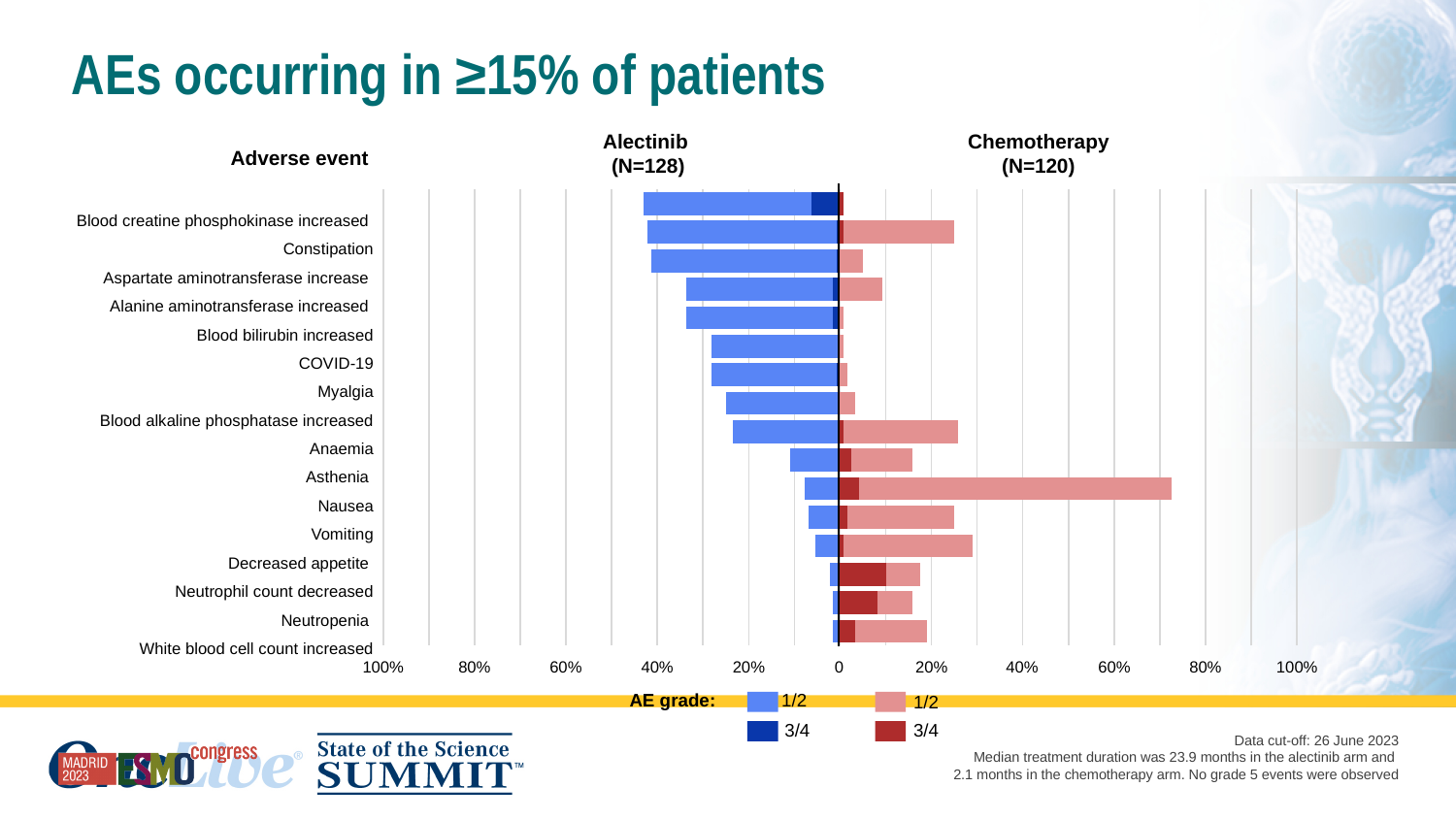

# AEs occurring in ≥15% of patients
Alectinib
(N=128)
Chemotherapy (N=120)
Adverse event

### Chart

| Category | Alectinib Grade 3/4 | Alectinb Grade 1/2 | Column1 | Column2 | CT Grade 3/4 | CT Grade 1/2 |
|---|---|---|---|---|---|---|
| Blood creatine phosphokinase increased  | -0.063 | -0.367 | None | None | 0.008 | 0.0 |
| Constipation | -0.008 | -0.414 | None | None | 0.008 | 0.242 |
| Aspartate aminotransferase increase  | -0.008 | -0.406 | None | None | 0.0 | 0.05 |
| Alanine aminotransferase increased  | -0.016 | -0.32 | None | None | 0.0 | 0.092 |
| Blood bilirubin increased | -0.016 | -0.32 | None | None | 0.0 | 0.008 |
| COVID-19 | 0.0 | -0.281 | None | None | 0.0 | 0.008 |
| Myalgia | -0.008 | -0.273 | None | None | 0.0 | 0.017 |
| Blood alkaline phosphatase increased | 0.0 | -0.25 | None | None | 0.0 | 0.033 |
| Anemia | 0.0 | -0.234 | None | None | 0.008 | 0.25 |
| Asthenia  | 0.0 | -0.109 | None | None | 0.025 | 0.133 |
| Nausea | 0.0 | -0.078 | None | None | 0.042 | 0.683 |
| Vomiting | 0.0 | -0.07 | None | None | 0.017 | 0.233 |
| Decreased appetite  | 0.0 | -0.055 | None | None | 0.008 | 0.283 |
| Neurtophil count decreased | 0.0 | -0.023 | None | None | 0.1 | 0.075 |
| Neutropenia  | 0.0 | -0.016 | None | None | 0.083 | 0.075 |
| White blood cell count increased | 0.0 | -0.016 | None | None | 0.033 | 0.158 |
| Blood creatine phosphokinase increased |
| --- |
| Constipation |
| Aspartate aminotransferase increase |
| Alanine aminotransferase increased |
| Blood bilirubin increased |
| COVID-19 |
| Myalgia |
| Blood alkaline phosphatase increased |
| Anaemia |
| Asthenia |
| Nausea |
| Vomiting |
| Decreased appetite |
| Neutrophil count decreased |
| Neutropenia |
| White blood cell count increased |

100%
80%
60%
40%
20%
0
20%
40%
60%
80%
100%
AE grade:
1/2
1/2

3/4
3/4

Data cut-off: 26 June 2023
Median treatment duration was 23.9 months in the alectinib arm and
2.1 months in the chemotherapy arm. No grade 5 events were observed